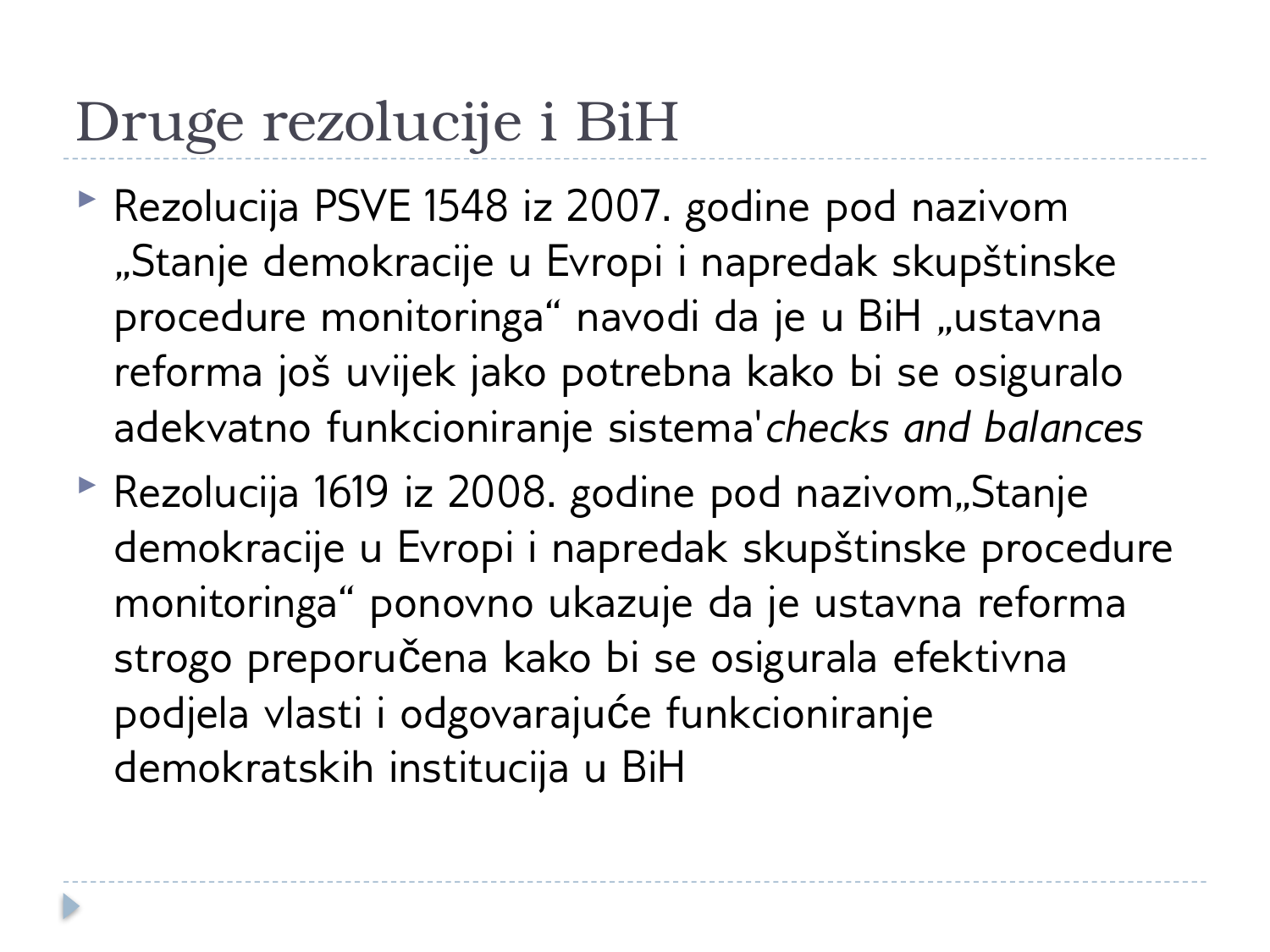

# Druge rezolucije i BiH
Rezolucija PSVE 1548 iz 2007. godine pod nazivom „Stanje demokracije u Evropi i napredak skupštinske procedure monitoringa“ navodi da je u BiH „ustavna reforma još uvijek jako potrebna kako bi se osiguralo adekvatno funkcioniranje sistema'checks and balances
Rezolucija 1619 iz 2008. godine pod nazivom„Stanje demokracije u Evropi i napredak skupštinske procedure monitoringa“ ponovno ukazuje da je ustavna reforma strogo preporučena kako bi se osigurala efektivna podjela vlasti i odgovarajuće funkcioniranje demokratskih institucija u BiH